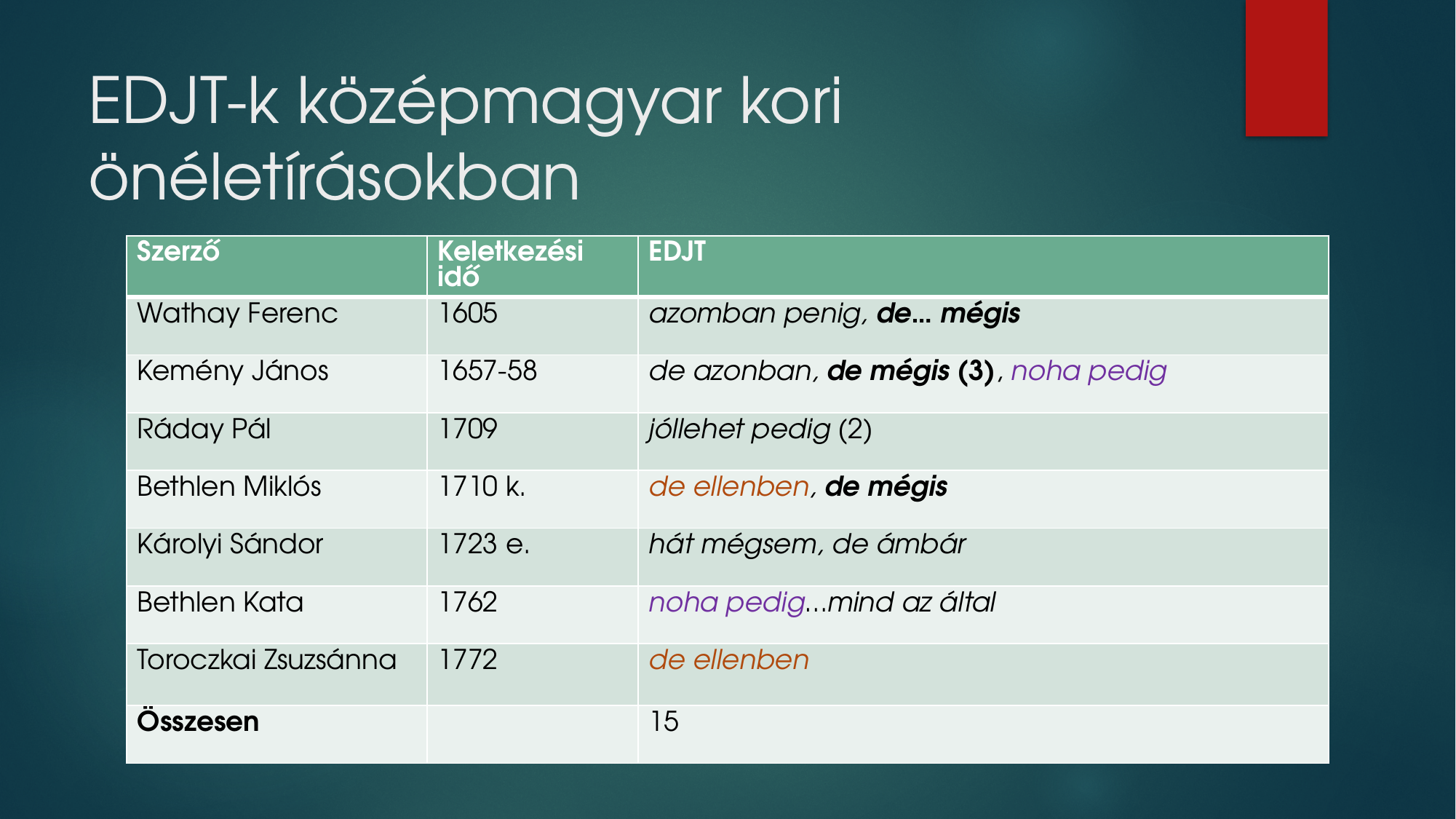

# EDJT-k középmagyar kori önéletírásokban
| Szerző | Keletkezési idő | EDJT |
| --- | --- | --- |
| Wathay Ferenc | 1605 | azomban penig, de… mégis |
| Kemény János | 1657-58 | de azonban, de mégis (3), noha pedig |
| Ráday Pál | 1709 | jóllehet pedig (2) |
| Bethlen Miklós | 1710 k. | de ellenben, de mégis |
| Károlyi Sándor | 1723 e. | hát mégsem, de ámbár |
| Bethlen Kata | 1762 | noha pedig…mind az által |
| Toroczkai Zsuzsánna | 1772 | de ellenben |
| Összesen |  | 15 |